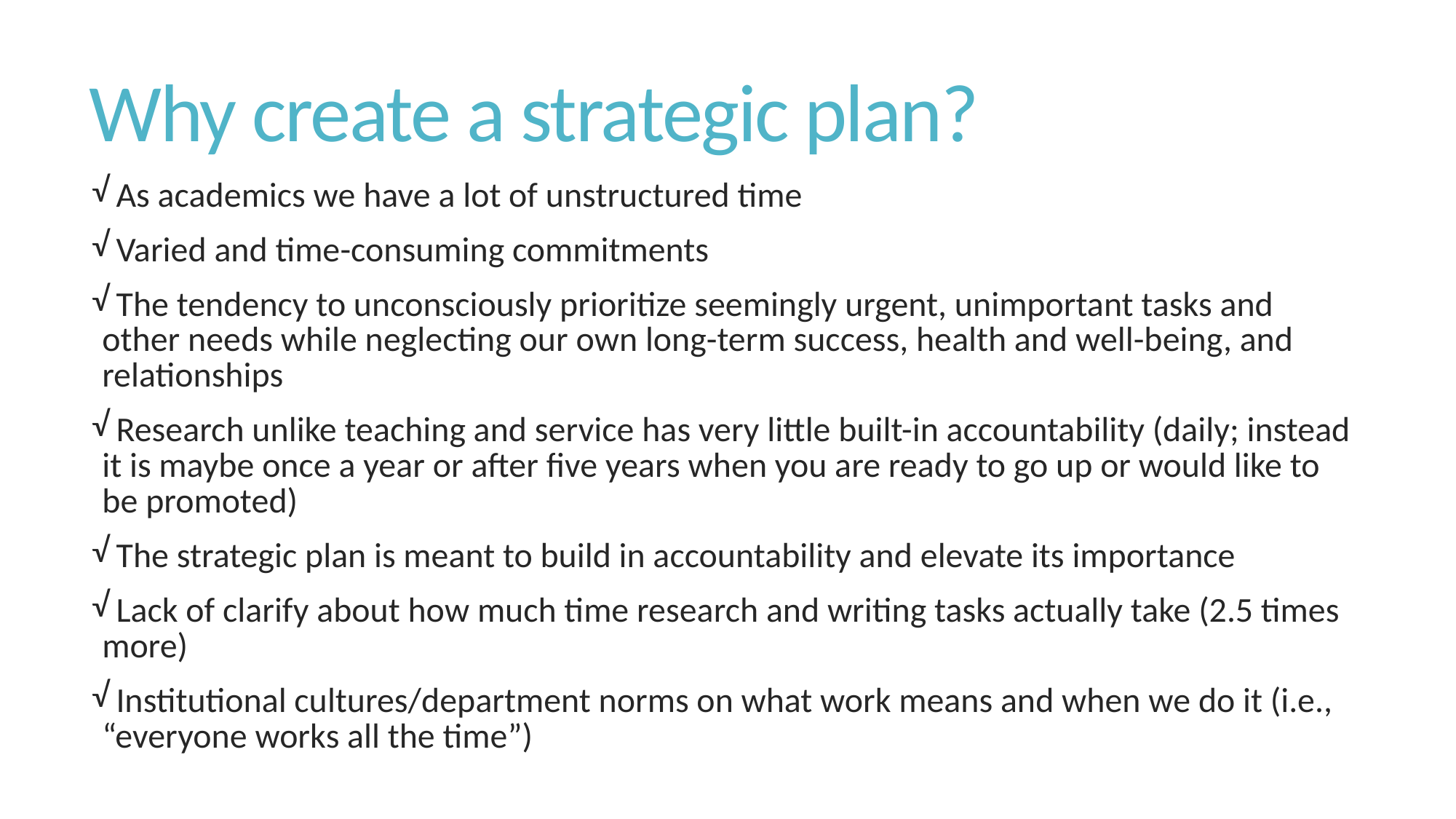

# Why create a strategic plan?
 As academics we have a lot of unstructured time
 Varied and time-consuming commitments
 The tendency to unconsciously prioritize seemingly urgent, unimportant tasks and other needs while neglecting our own long-term success, health and well-being, and relationships
 Research unlike teaching and service has very little built-in accountability (daily; instead it is maybe once a year or after five years when you are ready to go up or would like to be promoted)
 The strategic plan is meant to build in accountability and elevate its importance
 Lack of clarify about how much time research and writing tasks actually take (2.5 times more)
 Institutional cultures/department norms on what work means and when we do it (i.e., “everyone works all the time”)